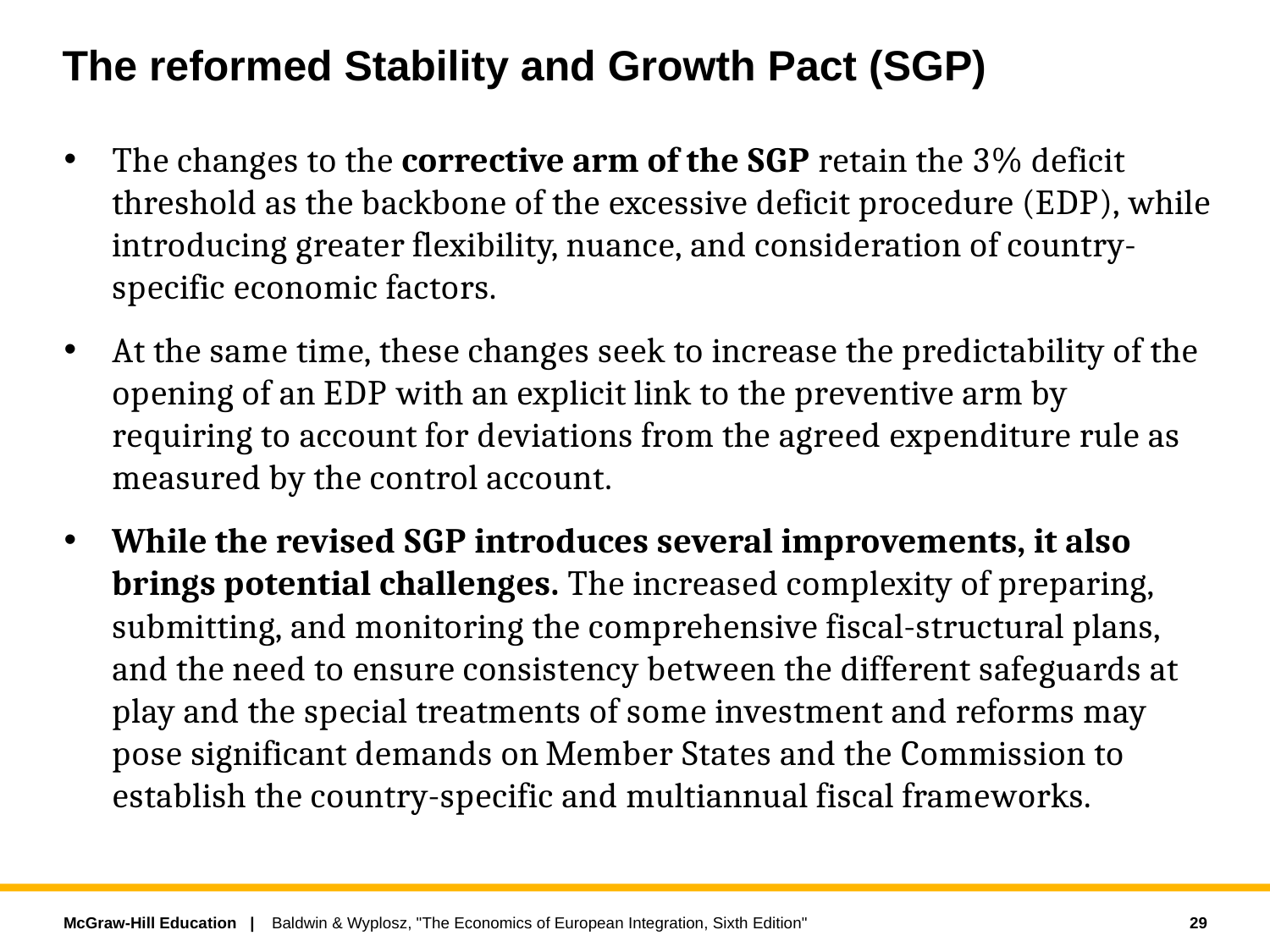

# The reformed Stability and Growth Pact (SGP)
The changes to the corrective arm of the SGP retain the 3% deficit threshold as the backbone of the excessive deficit procedure (EDP), while introducing greater flexibility, nuance, and consideration of country-specific economic factors.
At the same time, these changes seek to increase the predictability of the opening of an EDP with an explicit link to the preventive arm by requiring to account for deviations from the agreed expenditure rule as measured by the control account.
While the revised SGP introduces several improvements, it also brings potential challenges. The increased complexity of preparing, submitting, and monitoring the comprehensive fiscal-structural plans, and the need to ensure consistency between the different safeguards at play and the special treatments of some investment and reforms may pose significant demands on Member States and the Commission to establish the country-specific and multiannual fiscal frameworks.
29
Baldwin & Wyplosz, "The Economics of European Integration, Sixth Edition"